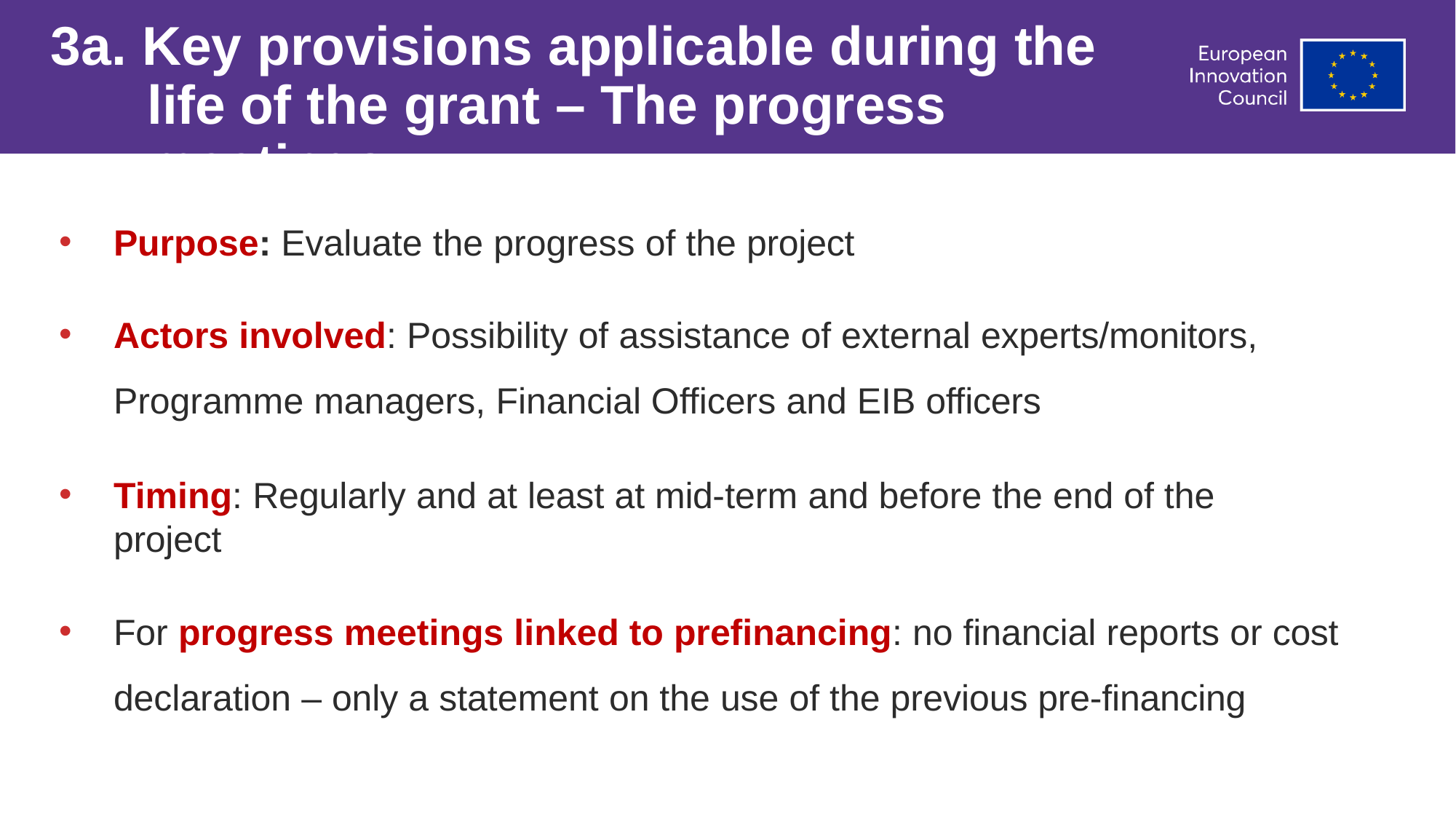

# 3a. Key provisions applicable during the life of the grant – The progress meetings
Purpose: Evaluate the progress of the project
Actors involved: Possibility of assistance of external experts/monitors, Programme managers, Financial Officers and EIB officers

Timing: Regularly and at least at mid-term and before the end of the project
For progress meetings linked to prefinancing: no financial reports or cost declaration – only a statement on the use of the previous pre-financing